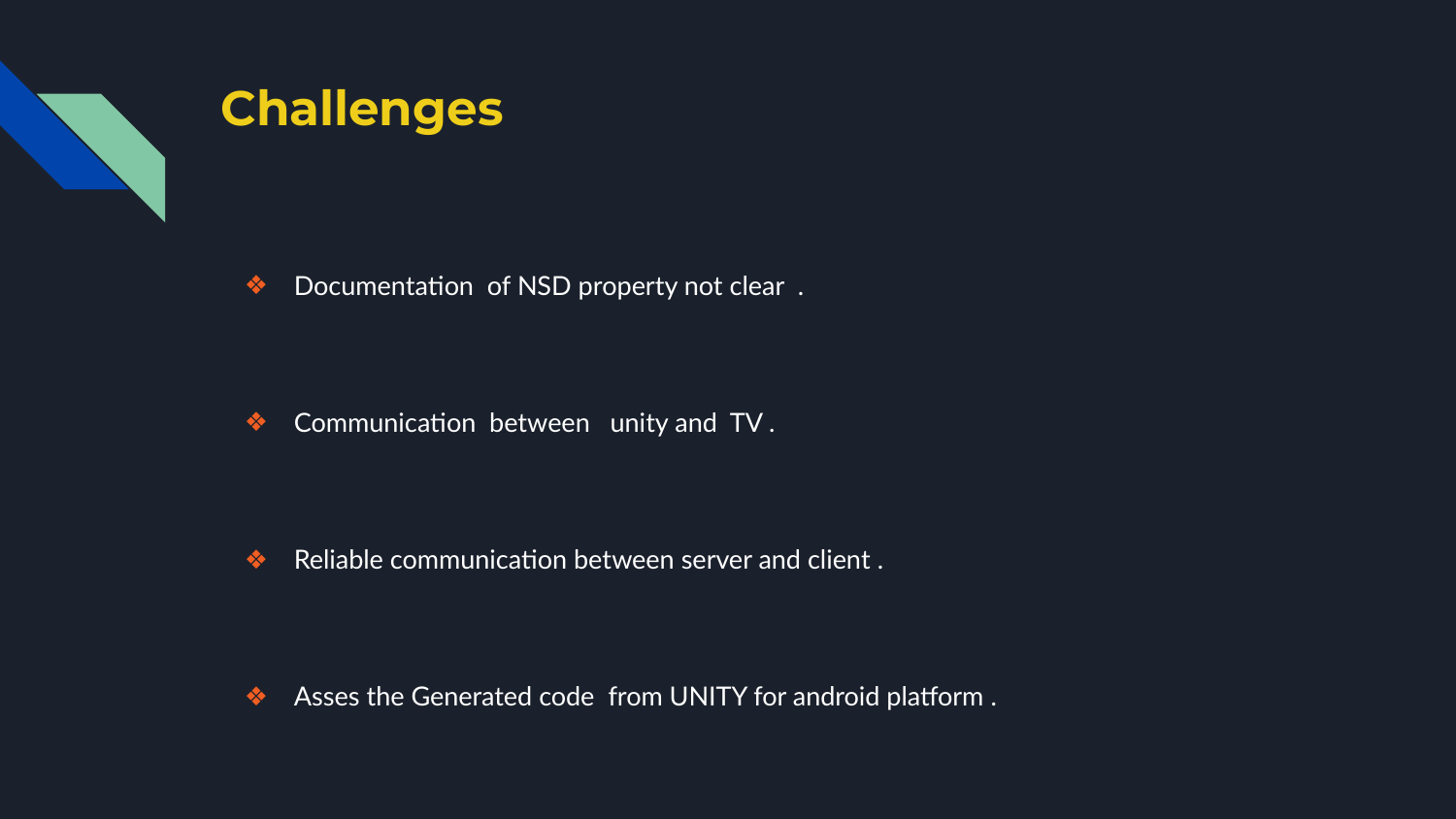

# Challenges
Documentation  of NSD property not clear  .

Communication  between   unity and  TV .

Reliable communication between server and client .

Asses the Generated code  from UNITY for android platform .